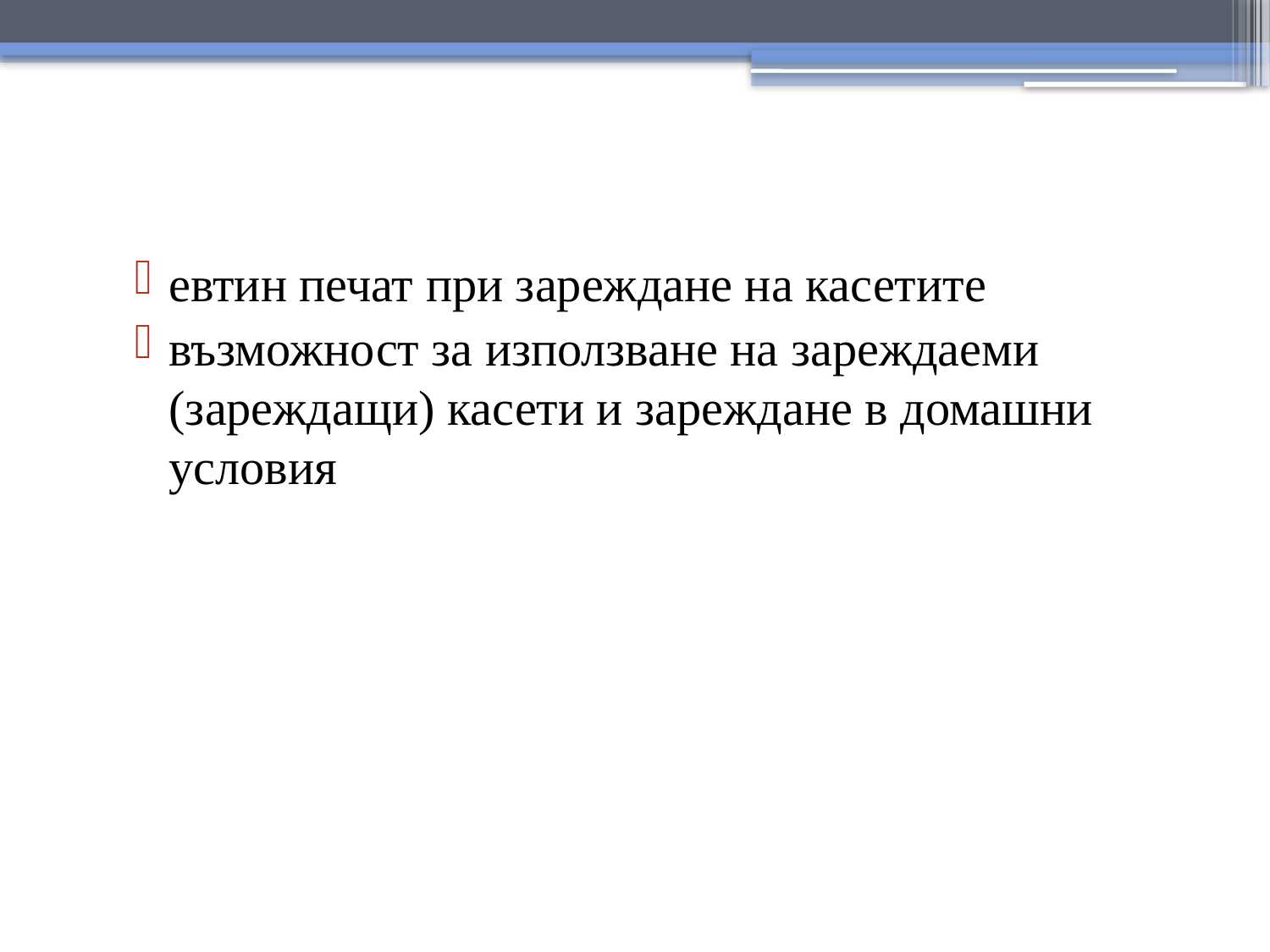

евтин печат при зареждане на касетите
възможност за използване на зареждаеми (зареждащи) касети и зареждане в домашни условия